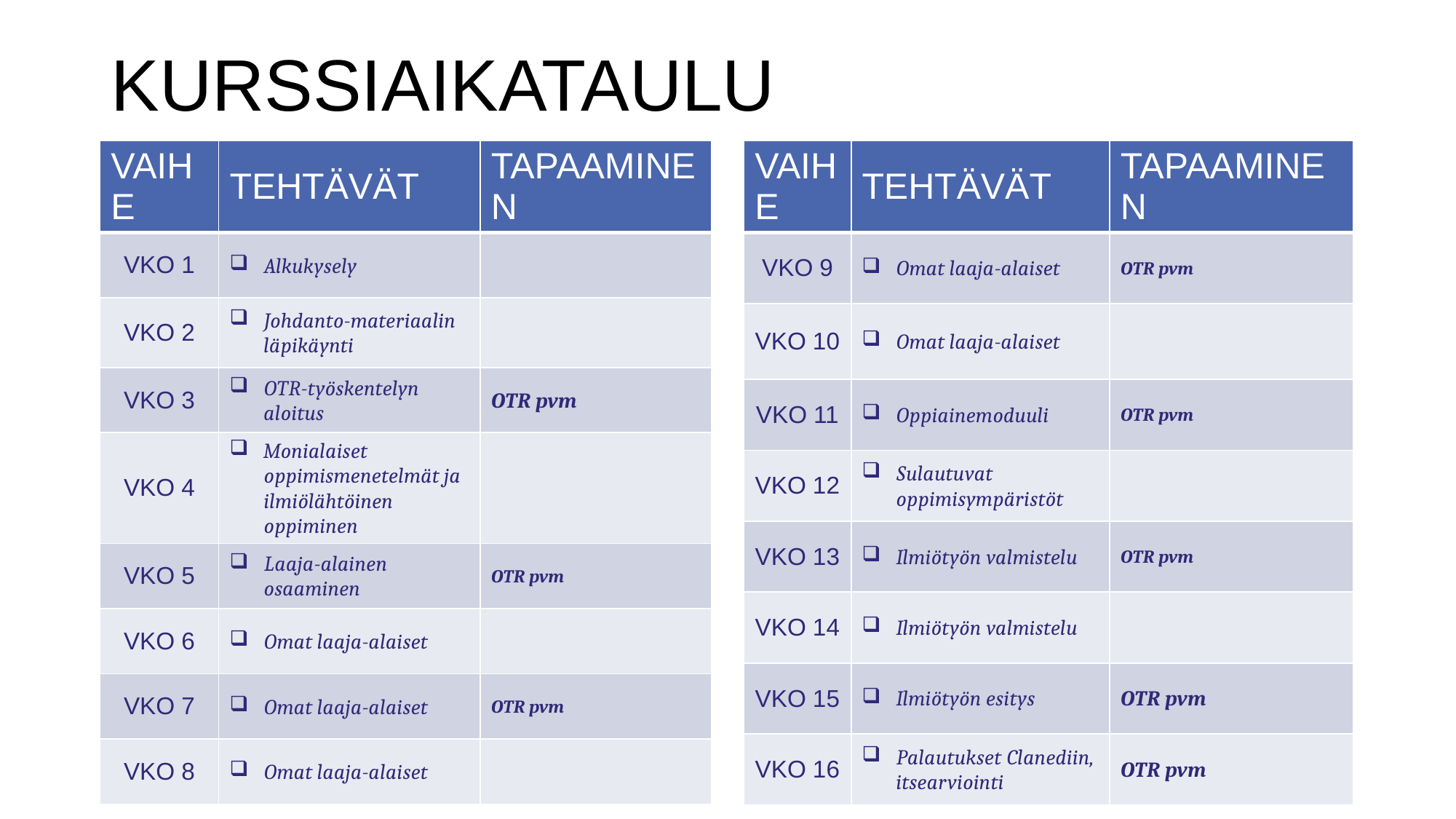

# Kurssiaikataulu
| Vaihe | Tehtävät | Tapaaminen |
| --- | --- | --- |
| Vko 1 | Alkukysely |  |
| Vko 2 | Johdanto-materiaalin läpikäynti |  |
| Vko 3 | OTR-työskentelyn aloitus | OTR pvm |
| Vko 4 | Monialaiset oppimismenetelmät ja ilmiölähtöinen oppiminen |  |
| Vko 5 | Laaja-alainen osaaminen | OTR pvm |
| Vko 6 | Omat laaja-alaiset |  |
| Vko 7 | Omat laaja-alaiset | OTR pvm |
| Vko 8 | Omat laaja-alaiset |  |
| Vaihe | Tehtävät | Tapaaminen |
| --- | --- | --- |
| Vko 9 | Omat laaja-alaiset | OTR pvm |
| Vko 10 | Omat laaja-alaiset |  |
| Vko 11 | Oppiainemoduuli | OTR pvm |
| Vko 12 | Sulautuvat oppimisympäristöt |  |
| Vko 13 | Ilmiötyön valmistelu | OTR pvm |
| Vko 14 | Ilmiötyön valmistelu |  |
| Vko 15 | Ilmiötyön esitys | OTR pvm |
| Vko 16 | Palautukset Clanediin, itsearviointi | OTR pvm |